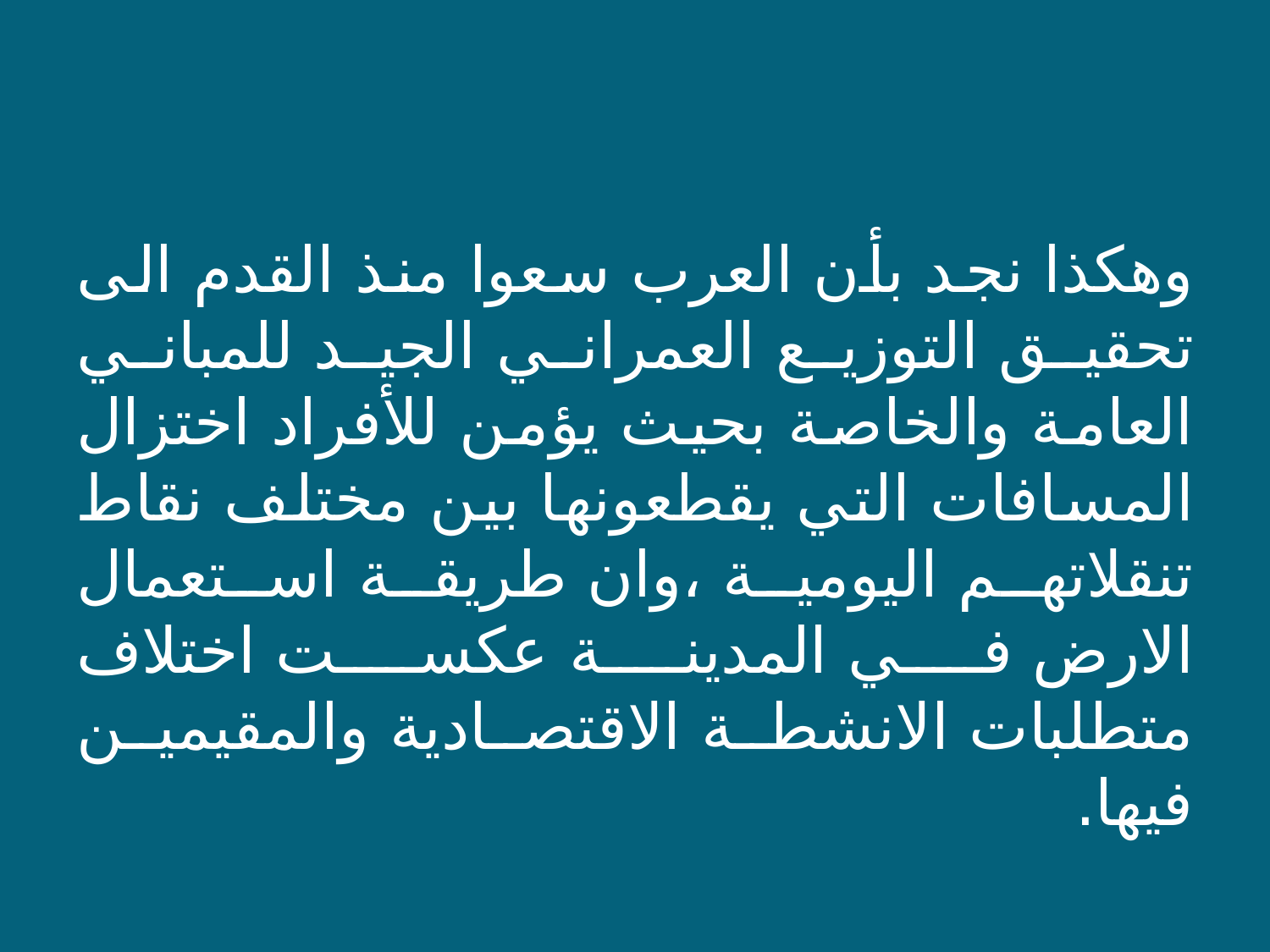

وهكذا نجد بأن العرب سعوا منذ القدم الى تحقيق التوزيع العمراني الجيد للمباني العامة والخاصة بحيث يؤمن للأفراد اختزال المسافات التي يقطعونها بين مختلف نقاط تنقلاتهم اليومية ،وان طريقة استعمال الارض في المدينة عكست اختلاف متطلبات الانشطة الاقتصادية والمقيمين فيها.